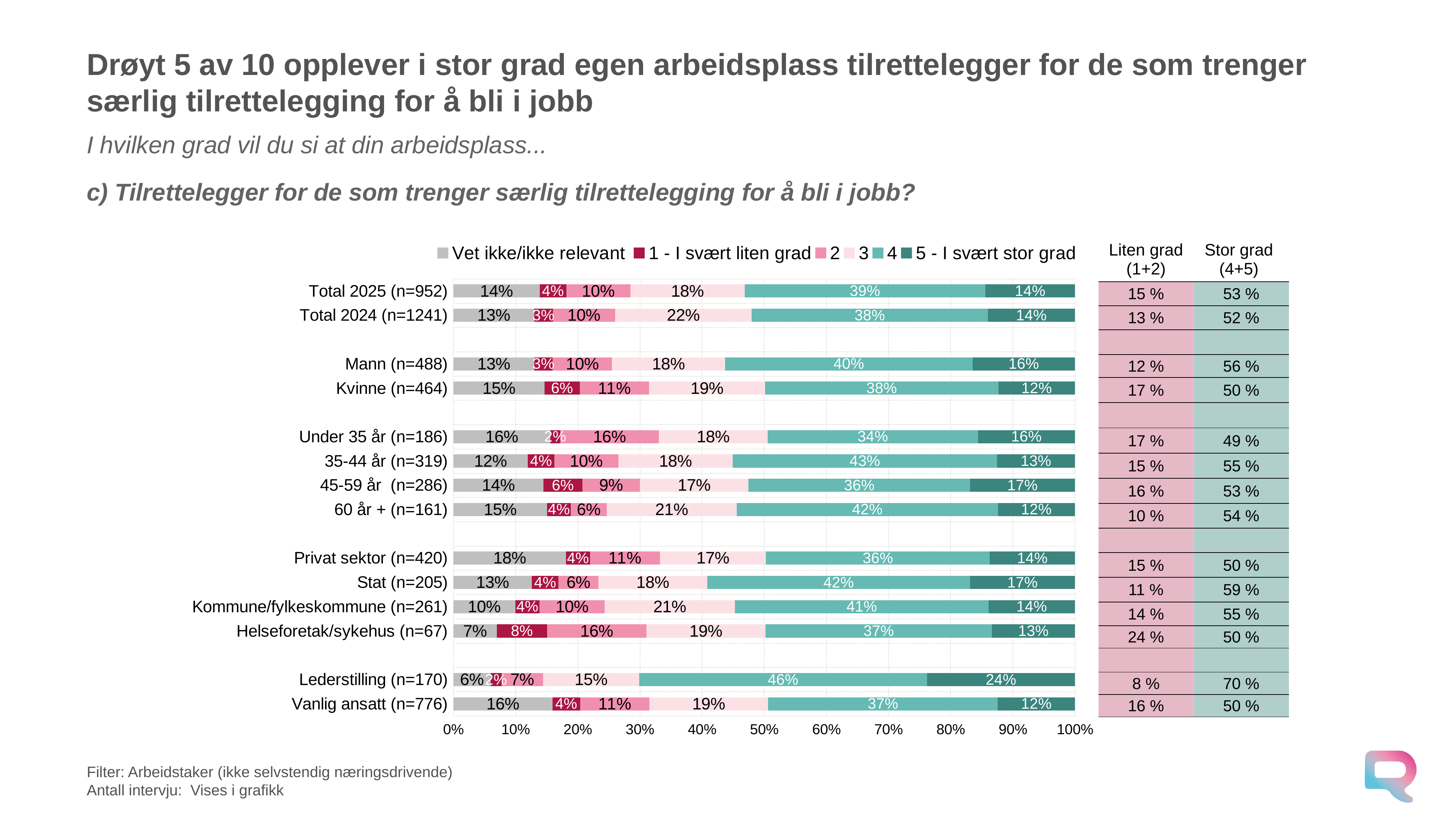

# Drøyt 5 av 10 opplever i stor grad egen arbeidsplass tilrettelegger for de som trenger særlig tilrettelegging for å bli i jobb
I hvilken grad vil du si at din arbeidsplass...
c) Tilrettelegger for de som trenger særlig tilrettelegging for å bli i jobb?

### Chart

| Category | Vet ikke/ikke relevant  | 1 - I svært liten grad | 2 | 3 | 4 | 5 - I svært stor grad |
|---|---|---|---|---|---|---|
| Vanlig ansatt (n=776) | 0.16 | 0.044780350768675765 | 0.11191866084199971 | 0.19176299274493913 | 0.37114212445716144 | 0.12454736408036003 |
| Lederstilling (n=170) | 0.06 | 0.017585132035523147 | 0.06716461800858674 | 0.15473739928247957 | 0.4649179556548848 | 0.23831088631417985 |
|  | None | None | None | None | None | None |
| Helseforetak/sykehus (n=67) | 0.07 | 0.08162348360041934 | 0.160251610004493 | 0.19260146772502618 | 0.3658828815336227 | 0.13419200239628576 |
| Kommune/fylkeskommune (n=261) | 0.0995277041815456 | 0.03912759666705052 | 0.10467304074031376 | 0.20965326575279275 | 0.408209499673615 | 0.13880889298467872 |
| Stat (n=205) | 0.12620696381546825 | 0.04286550277967412 | 0.06403003998829593 | 0.17550960694430848 | 0.42275431581000555 | 0.16863357066224471 |
| Privat sektor (n=420) | 0.18134356822732886 | 0.03826165728997802 | 0.11247258510536837 | 0.17085439115094858 | 0.36004100314675214 | 0.13702679507962215 |
|  | None | None | None | None | None | None |
| 60 år + (n=161) | 0.15093870446350816 | 0.03767251025736653 | 0.05812507770732295 | 0.20918811388785202 | 0.4201790376725091 | 0.12389655601143806 |
| 45-59 år  (n=286) | 0.14498986084889073 | 0.062268372841059696 | 0.09279071393608779 | 0.17474302496328817 | 0.3566184182924247 | 0.16858960911824242 |
| 35-44 år (n=319) | 0.12 | 0.042573854202562496 | 0.10331756523918402 | 0.18473732025938996 | 0.4261144700980533 | 0.12555997619122183 |
| Under 35 år (n=186) | 0.15577699973067569 | 0.016267169404793936 | 0.15836251009964955 | 0.17516832749797967 | 0.338540263937516 | 0.15588472932938294 |
|  | None | None | None | None | None | None |
| Kvinne (n=464) | 0.14685269445582685 | 0.05626118646626321 | 0.11155198067841293 | 0.18666034114678973 | 0.37567118797576576 | 0.12300260927695096 |
| Mann (n=488) | 0.13 | 0.029487100674166485 | 0.09536689821929864 | 0.18147169115386966 | 0.39804512202618736 | 0.1641974549701848 |
|  | None | None | None | None | None | None |
| Total 2024 (n=1241) | 0.13 | 0.03 | 0.1 | 0.22 | 0.38 | 0.14 |
| Total 2025 (n=952) | 0.13894551032845043 | 0.04253262445625893 | 0.10325298926177279 | 0.1839998318868594 | 0.38714354760753983 | 0.14412549645911635 |
| Liten grad (1+2) | Stor grad (4+5) |
| --- | --- |
| 15 % | 53 % |
| 13 % | 52 % |
|  |  |
| 12 % | 56 % |
| 17 % | 50 % |
|  |  |
| 17 % | 49 % |
| 15 % | 55 % |
| 16 % | 53 % |
| 10 % | 54 % |
|  |  |
| 15 % | 50 % |
| 11 % | 59 % |
| 14 % | 55 % |
| 24 % | 50 % |
|  |  |
| 8 % | 70 % |
| 16 % | 50 % |
Filter: Arbeidstaker (ikke selvstendig næringsdrivende)
Antall intervju:  Vises i grafikk